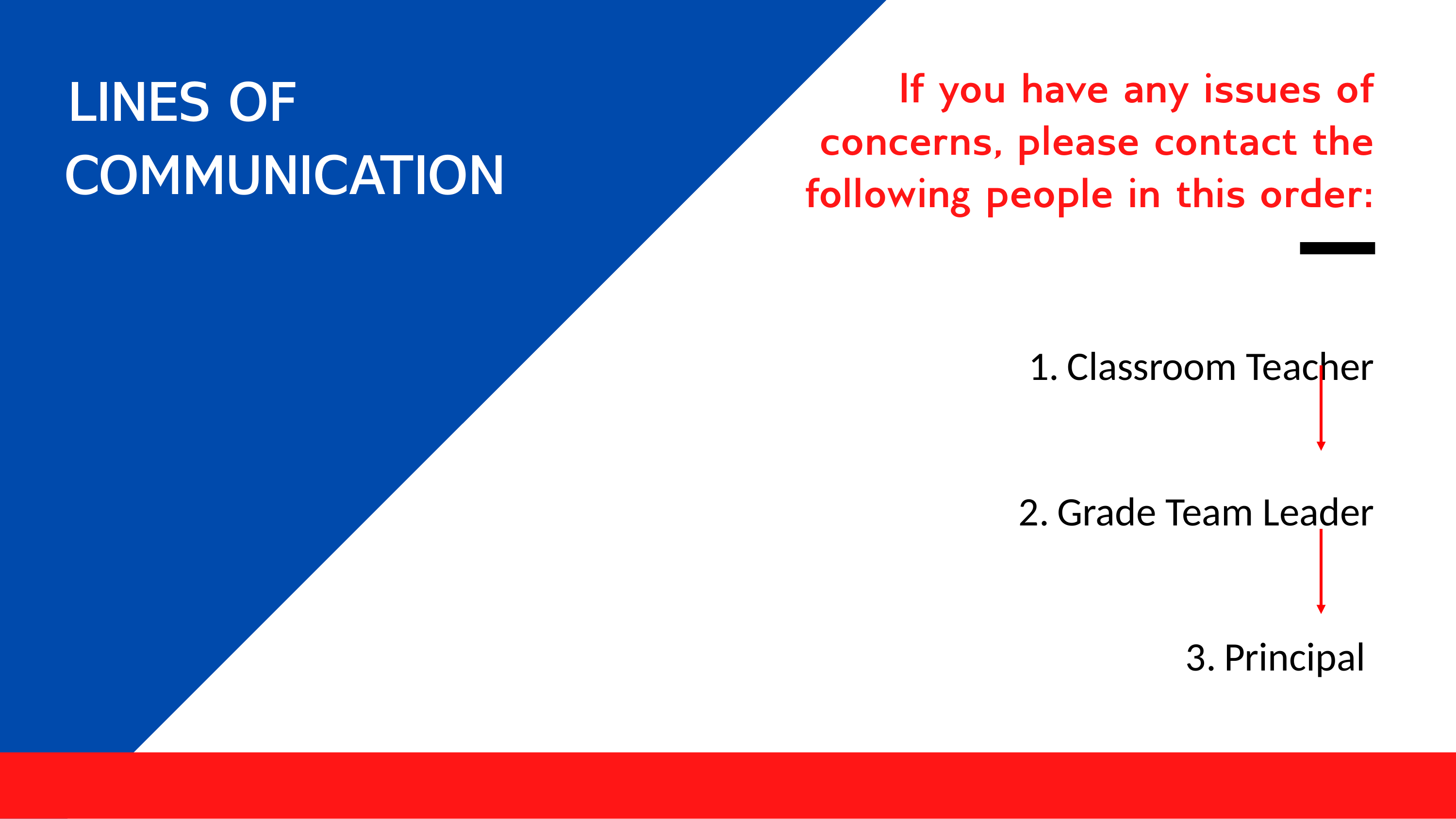

# LINES OF COMMUNICATION
If you have any issues of concerns, please contact the following people in this order:

Classroom Teacher

Grade Team Leader

Principal

YEAR 1